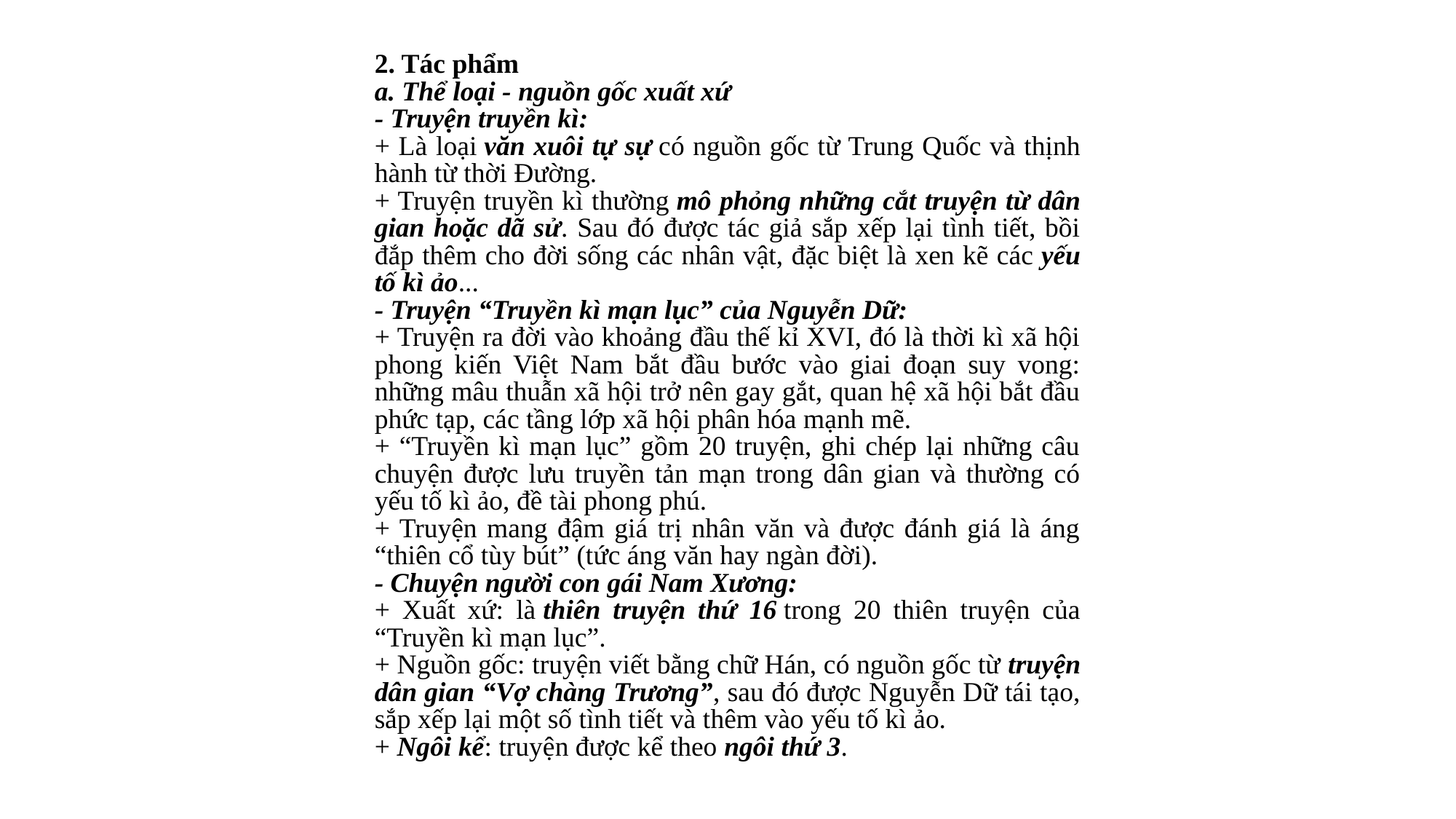

2. Tác phẩm
a. Thể loại - nguồn gốc xuất xứ
- Truyện truyền kì:
+ Là loại văn xuôi tự sự có nguồn gốc từ Trung Quốc và thịnh hành từ thời Đường.
+ Truyện truyền kì thường mô phỏng những cắt truyện từ dân gian hoặc dã sử. Sau đó được tác giả sắp xếp lại tình tiết, bồi đắp thêm cho đời sống các nhân vật, đặc biệt là xen kẽ các yếu tố kì ảo...
- Truyện “Truyền kì mạn lục” của Nguyễn Dữ:
+ Truyện ra đời vào khoảng đầu thế kỉ XVI, đó là thời kì xã hội phong kiến Việt Nam bắt đầu bước vào giai đoạn suy vong: những mâu thuẫn xã hội trở nên gay gắt, quan hệ xã hội bắt đầu phức tạp, các tầng lớp xã hội phân hóa mạnh mẽ.
+ “Truyền kì mạn lục” gồm 20 truyện, ghi chép lại những câu chuyện được lưu truyền tản mạn trong dân gian và thường có yếu tố kì ảo, đề tài phong phú.
+ Truyện mang đậm giá trị nhân văn và được đánh giá là áng “thiên cổ tùy bút” (tức áng văn hay ngàn đời).
- Chuyện người con gái Nam Xương:
+ Xuất xứ: là thiên truyện thứ 16 trong 20 thiên truyện của “Truyền kì mạn lục”.
+ Nguồn gốc: truyện viết bằng chữ Hán, có nguồn gốc từ truyện dân gian “Vợ chàng Trương”, sau đó được Nguyễn Dữ tái tạo, sắp xếp lại một số tình tiết và thêm vào yếu tố kì ảo.
+ Ngôi kể: truyện được kể theo ngôi thứ 3.